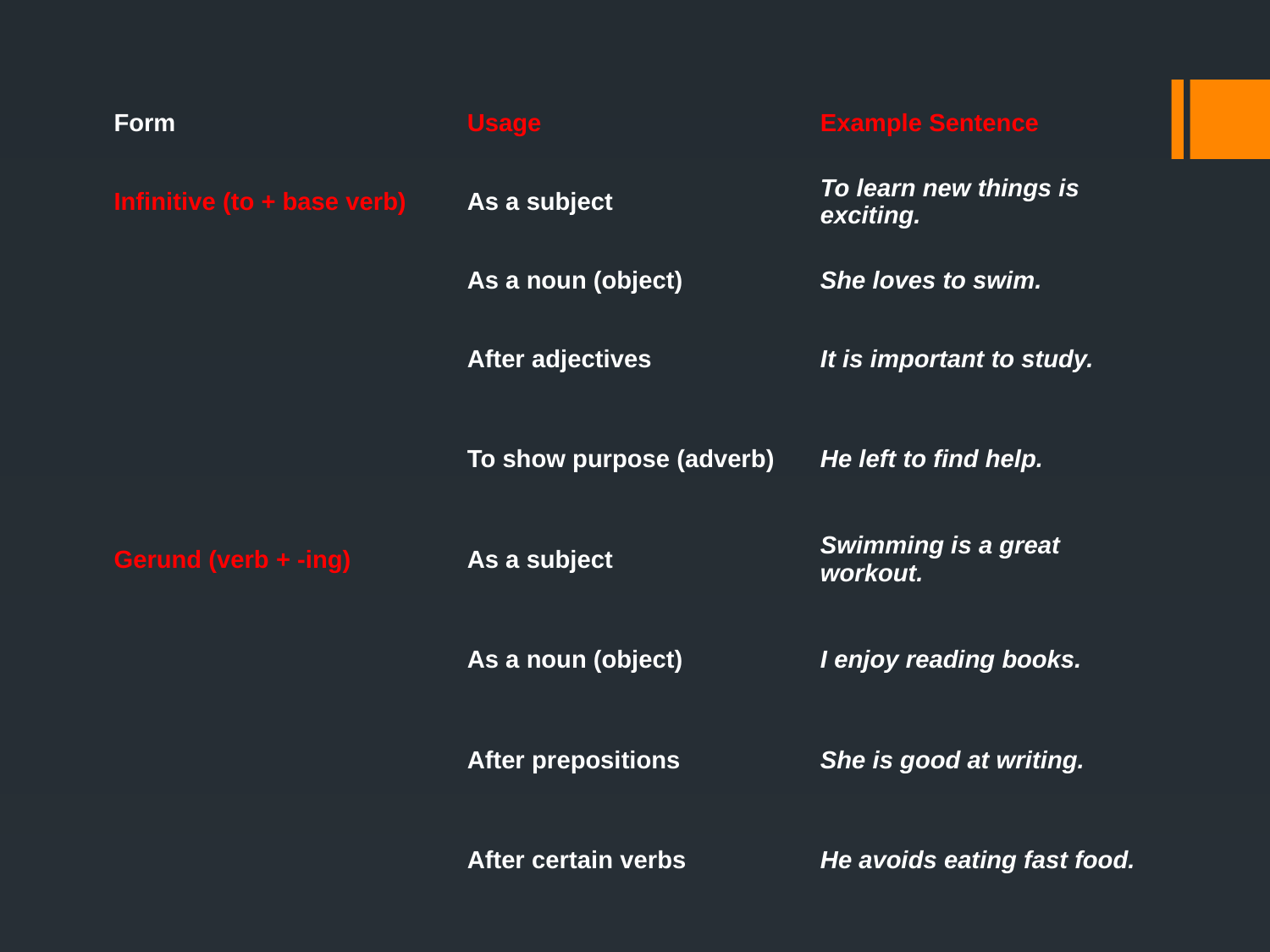

| Form | Usage | Example Sentence |
| --- | --- | --- |
| Infinitive (to + base verb) | As a subject | To learn new things is exciting. |
|  | As a noun (object) | She loves to swim. |
|  | After adjectives | It is important to study. |
|  | To show purpose (adverb) | He left to find help. |
| Gerund (verb + -ing) | As a subject | Swimming is a great workout. |
|  | As a noun (object) | I enjoy reading books. |
|  | After prepositions | She is good at writing. |
|  | After certain verbs | He avoids eating fast food. |